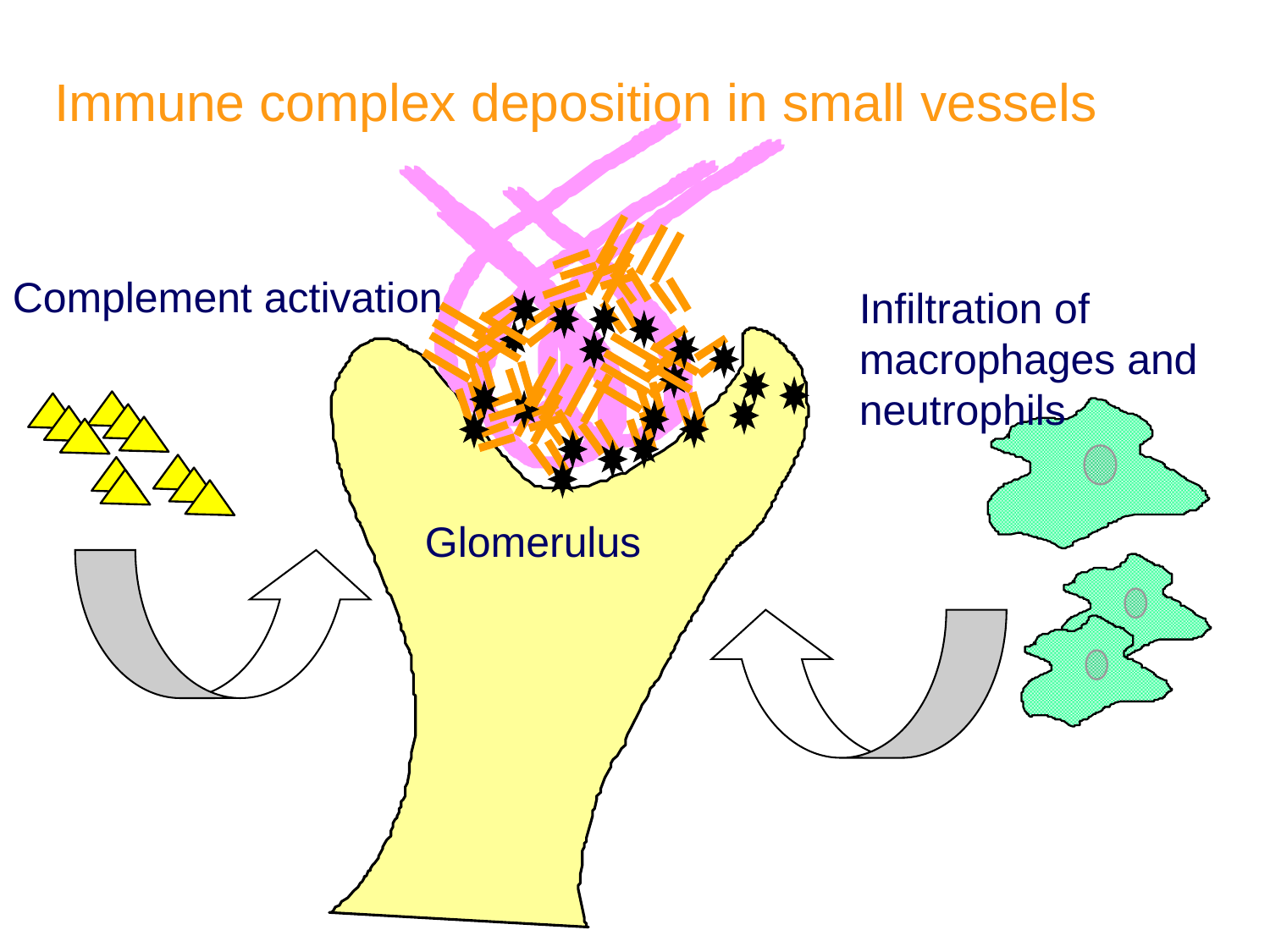

# Immune complex deposition in small vessels

Complement activation
Infiltration of macrophages and neutrophils

Glomerulus